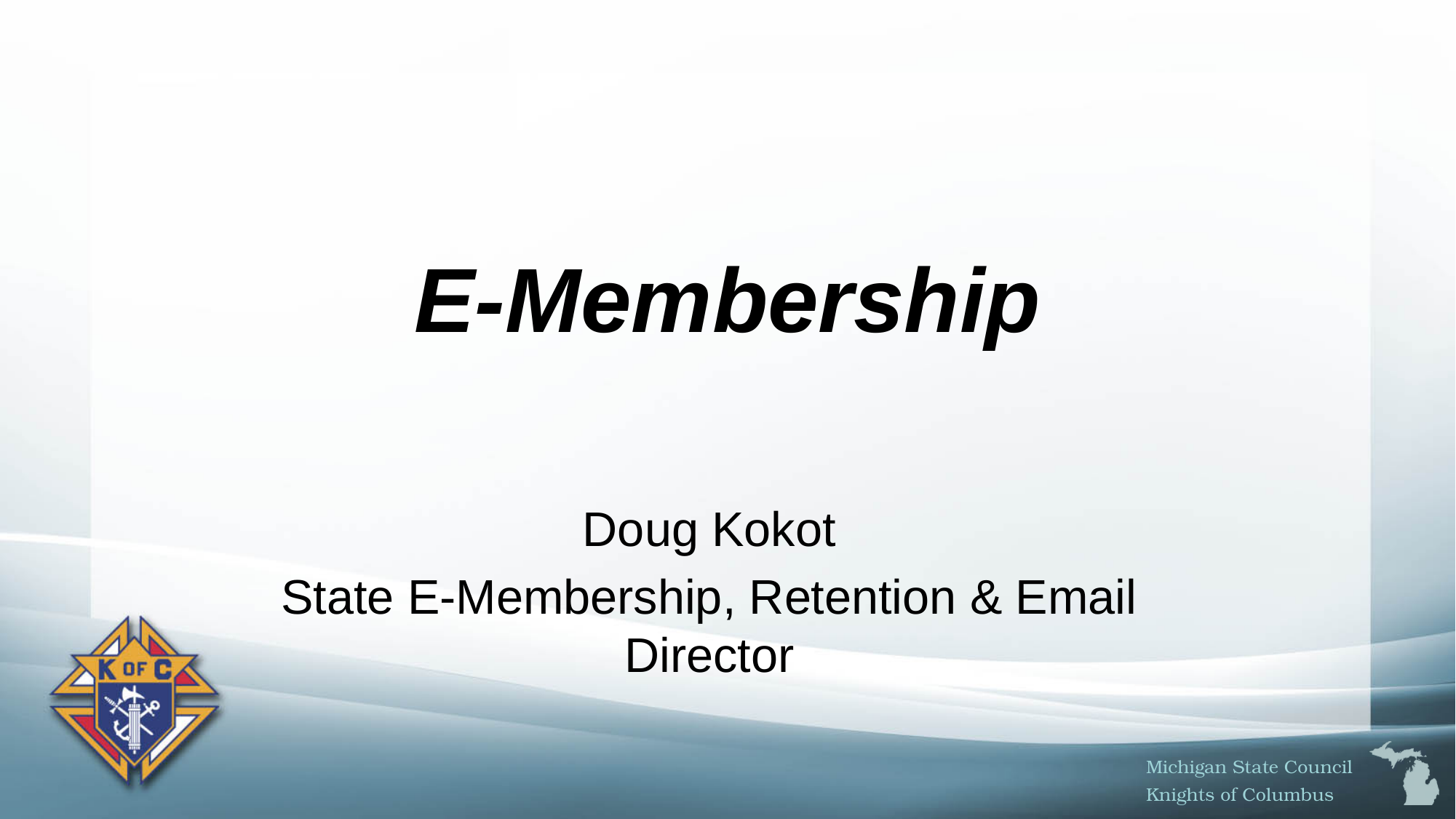

# E-Membership

Doug Kokot
State E-Membership, Retention & Email Director